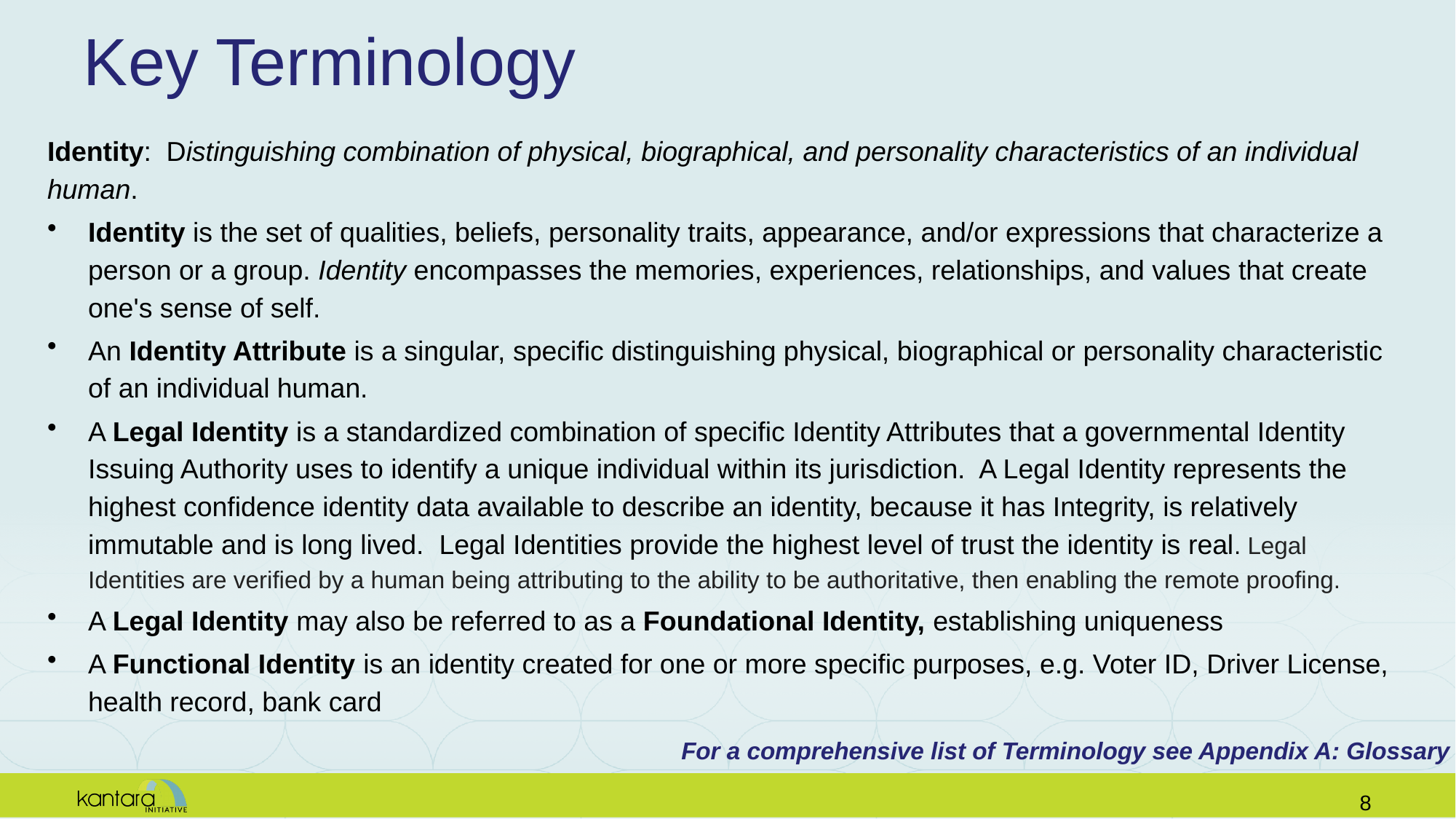

# Key Terminology
Identity:  Distinguishing combination of physical, biographical, and personality characteristics of an individual human.
Identity is the set of qualities, beliefs, personality traits, appearance, and/or expressions that characterize a person or a group. Identity encompasses the memories, experiences, relationships, and values that create one's sense of self.
An Identity Attribute is a singular, specific distinguishing physical, biographical or personality characteristic of an individual human.
A Legal Identity is a standardized combination of specific Identity Attributes that a governmental Identity Issuing Authority uses to identify a unique individual within its jurisdiction.  A Legal Identity represents the highest confidence identity data available to describe an identity, because it has Integrity, is relatively immutable and is long lived.  Legal Identities provide the highest level of trust the identity is real. Legal Identities are verified by a human being attributing to the ability to be authoritative, then enabling the remote proofing.
A Legal Identity may also be referred to as a Foundational Identity, establishing uniqueness
A Functional Identity is an identity created for one or more specific purposes, e.g. Voter ID, Driver License, health record, bank card

For a comprehensive list of Terminology see Appendix A: Glossary
8